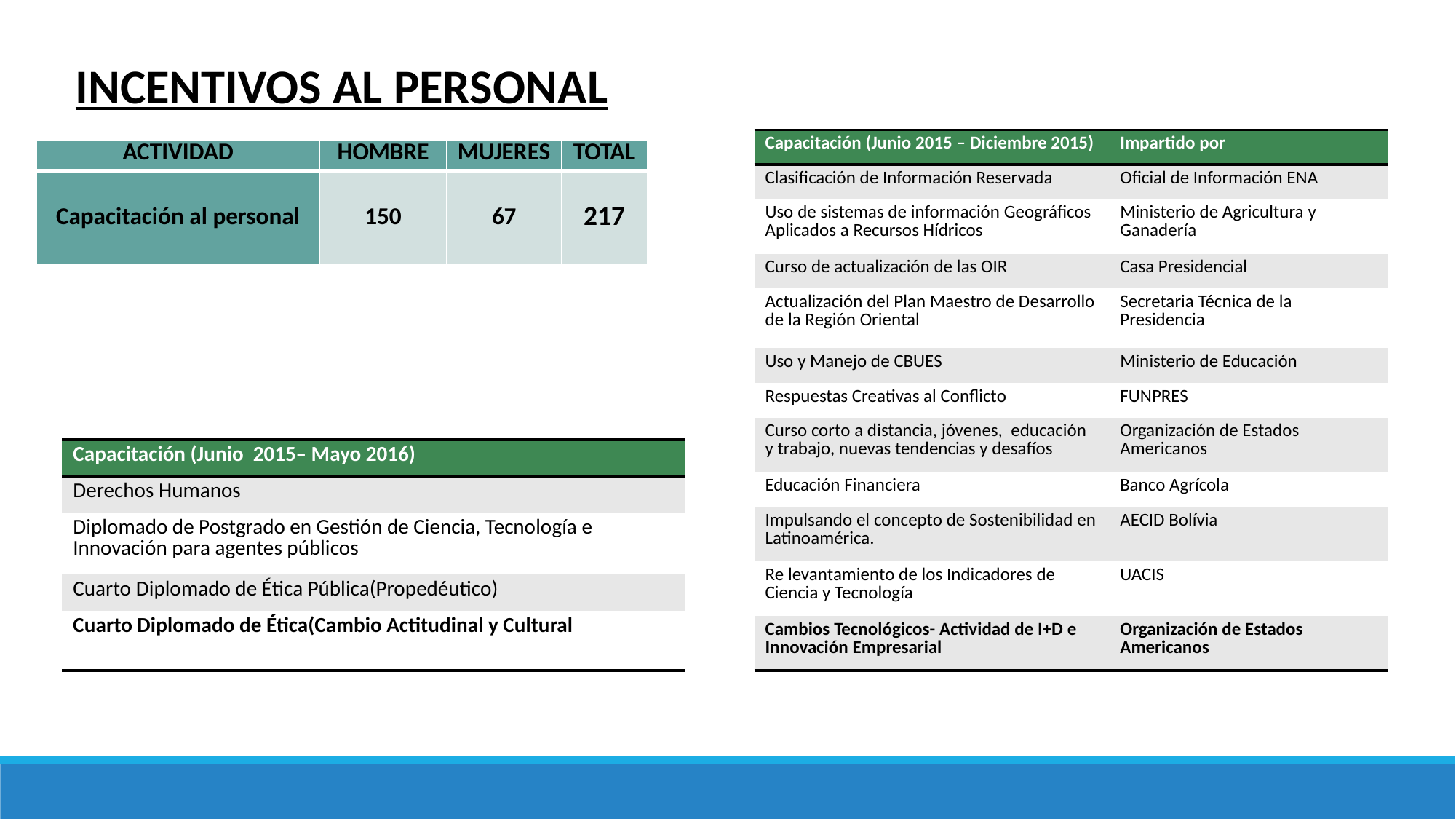

INCENTIVOS AL PERSONAL
| Capacitación (Junio 2015 – Diciembre 2015) | Impartido por |
| --- | --- |
| Clasificación de Información Reservada | Oficial de Información ENA |
| Uso de sistemas de información Geográficos Aplicados a Recursos Hídricos | Ministerio de Agricultura y Ganadería |
| Curso de actualización de las OIR | Casa Presidencial |
| Actualización del Plan Maestro de Desarrollo de la Región Oriental | Secretaria Técnica de la Presidencia |
| Uso y Manejo de CBUES | Ministerio de Educación |
| Respuestas Creativas al Conflicto | FUNPRES |
| Curso corto a distancia, jóvenes, educación y trabajo, nuevas tendencias y desafíos | Organización de Estados Americanos |
| Educación Financiera | Banco Agrícola |
| Impulsando el concepto de Sostenibilidad en Latinoamérica. | AECID Bolívia |
| Re levantamiento de los Indicadores de Ciencia y Tecnología | UACIS |
| Cambios Tecnológicos- Actividad de I+D e Innovación Empresarial | Organización de Estados Americanos |
| ACTIVIDAD | HOMBRE | MUJERES | TOTAL |
| --- | --- | --- | --- |
| Capacitación al personal | 150 | 67 | 217 |
| Capacitación (Junio 2015– Mayo 2016) |
| --- |
| Derechos Humanos |
| Diplomado de Postgrado en Gestión de Ciencia, Tecnología e Innovación para agentes públicos |
| Cuarto Diplomado de Ética Pública(Propedéutico) |
| Cuarto Diplomado de Ética(Cambio Actitudinal y Cultural |